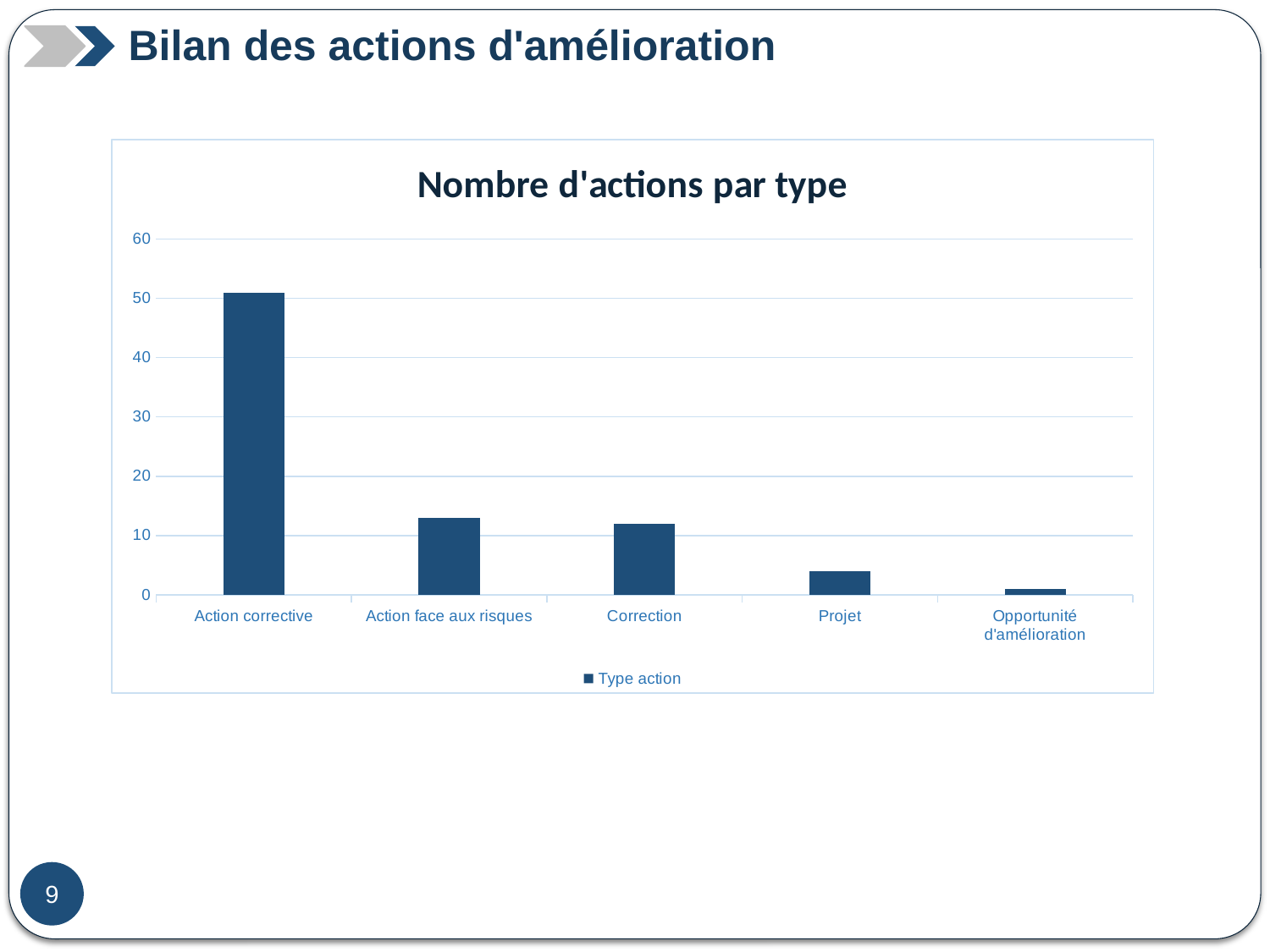

Bilan des actions d'amélioration

### Chart: Nombre d'actions par type

| Category | Type action |
|---|---|
| Action corrective | 51.0 |
| Action face aux risques | 13.0 |
| Correction | 12.0 |
| Projet | 4.0 |
| Opportunité d'amélioration | 1.0 |
9